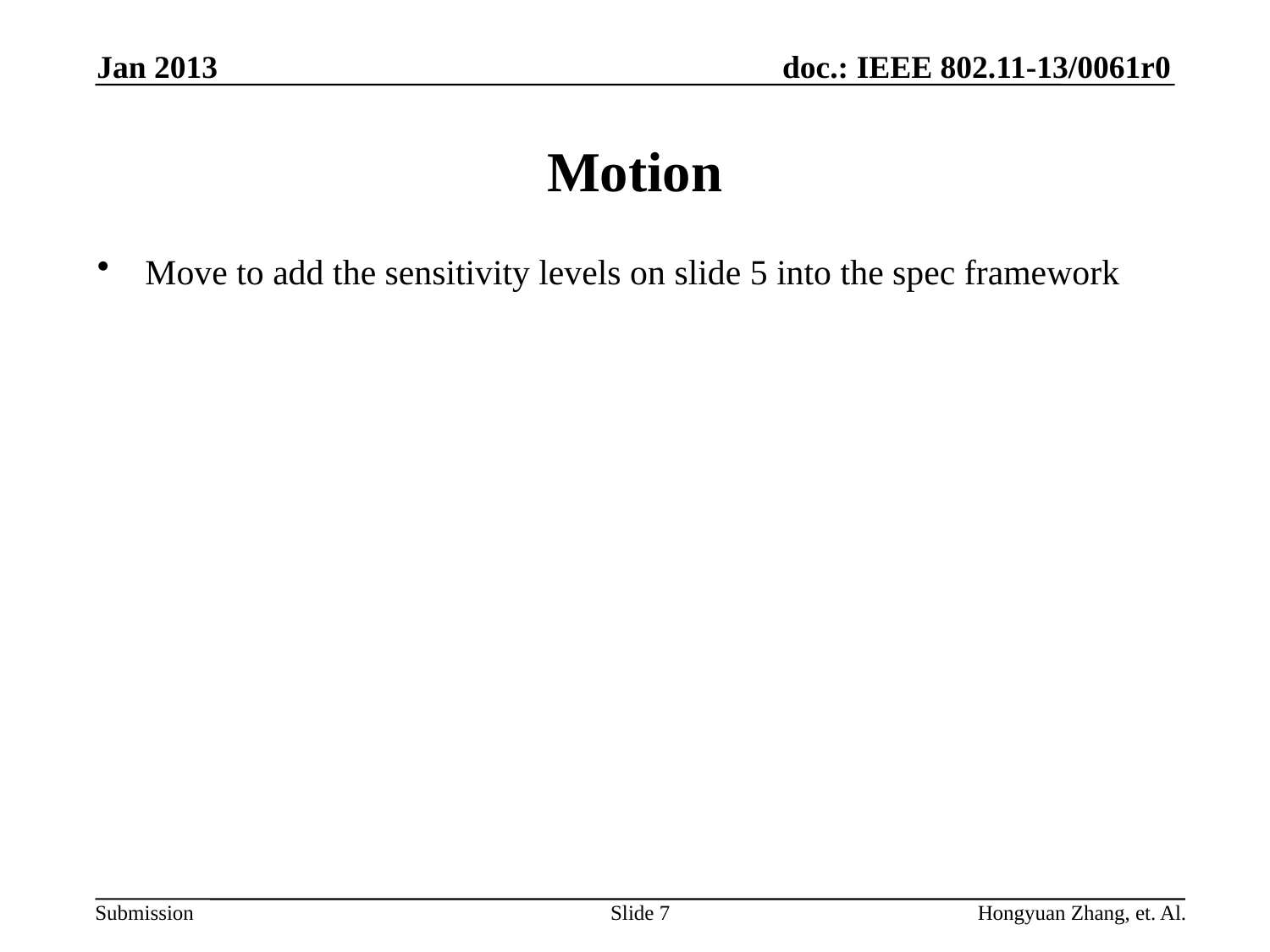

Jan 2013
# Motion
Move to add the sensitivity levels on slide 5 into the spec framework
Slide 7
Hongyuan Zhang, et. Al.